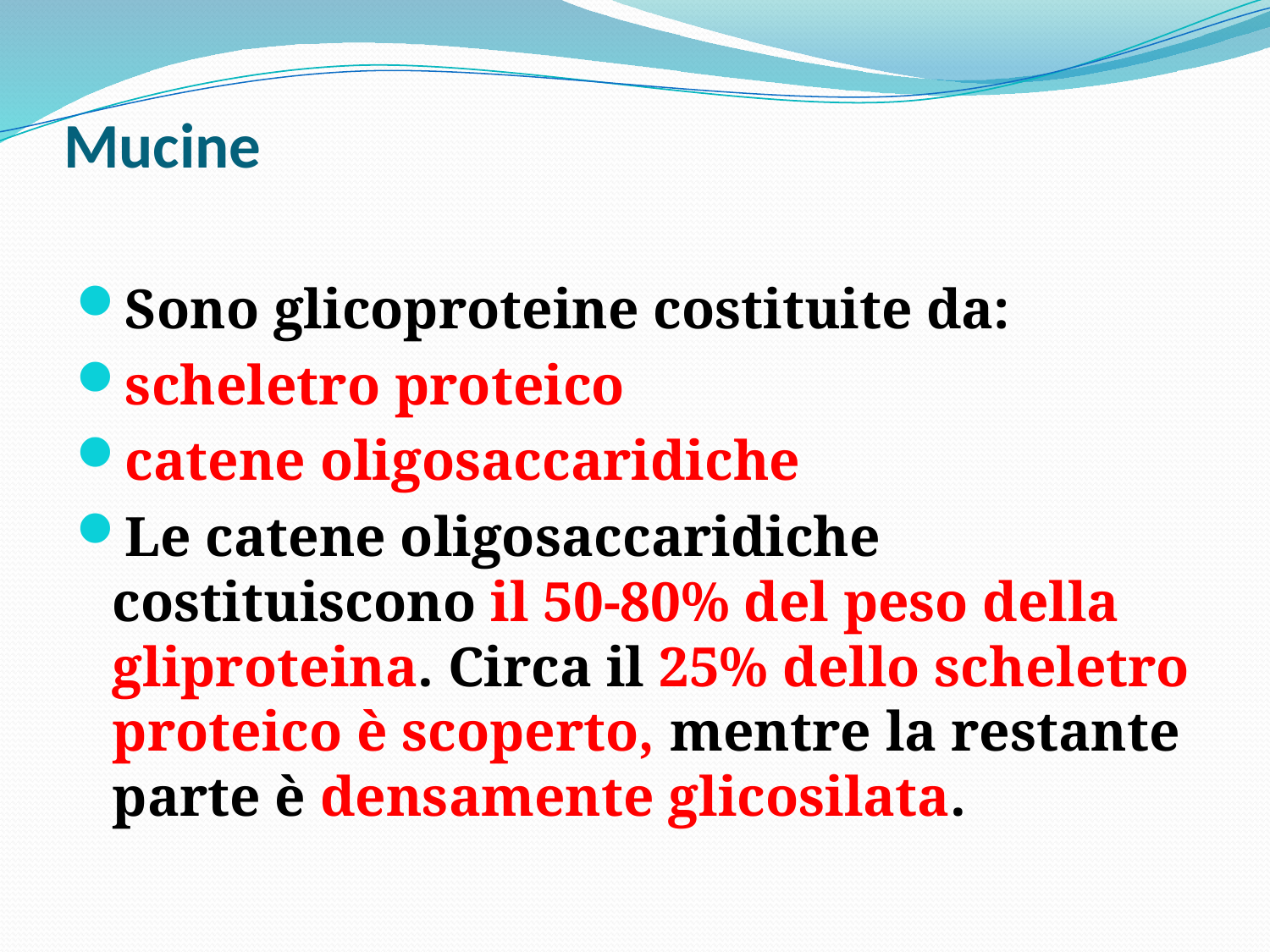

# Mucine
Sono glicoproteine costituite da:
scheletro proteico
catene oligosaccaridiche
Le catene oligosaccaridiche costituiscono il 50-80% del peso della gliproteina. Circa il 25% dello scheletro proteico è scoperto, mentre la restante parte è densamente glicosilata.